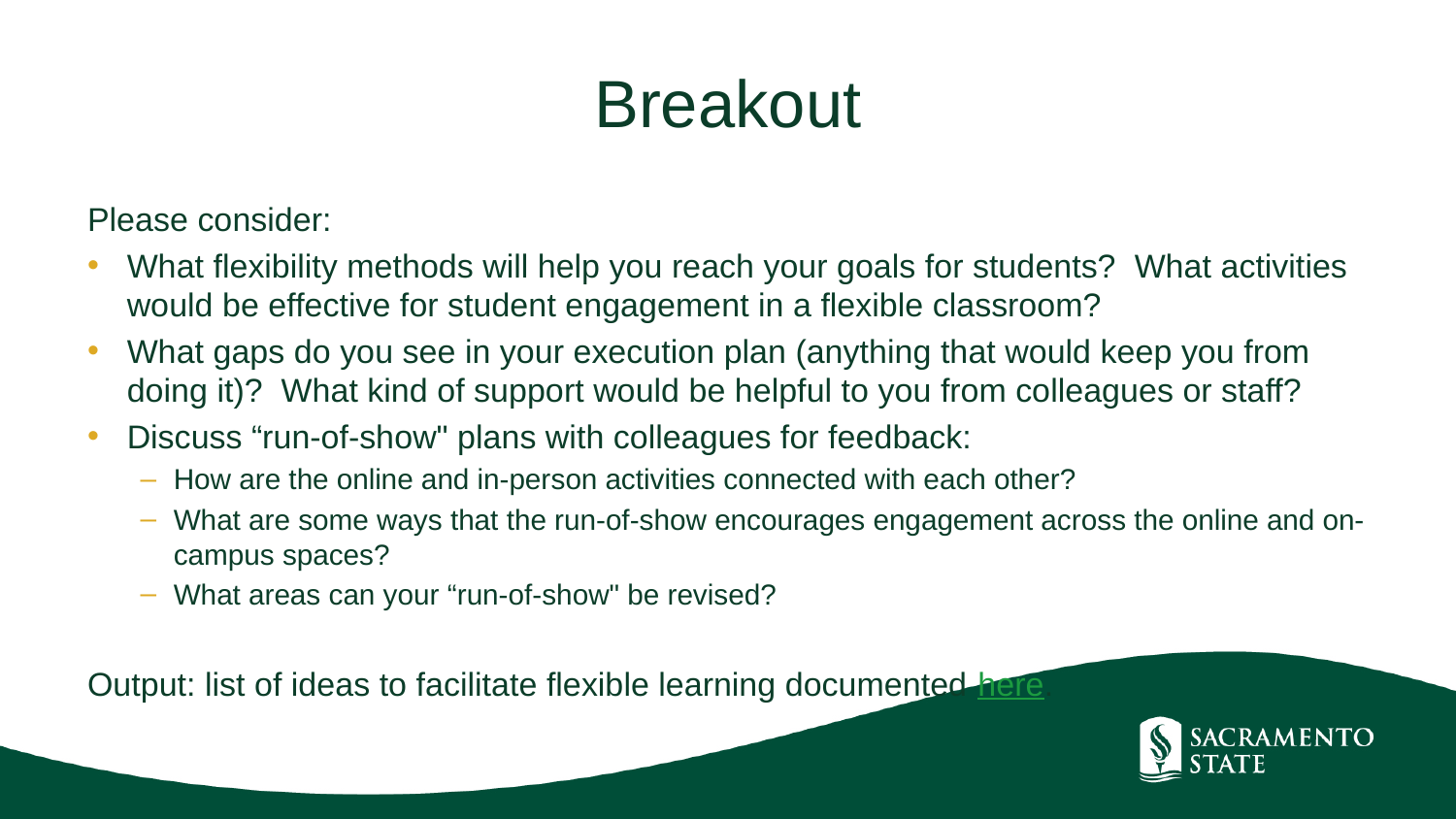

# Breakout
Please consider:
What flexibility methods will help you reach your goals for students?  What activities would be effective for student engagement in a flexible classroom?
What gaps do you see in your execution plan (anything that would keep you from doing it)?  What kind of support would be helpful to you from colleagues or staff?
Discuss “run-of-show" plans with colleagues for feedback:
How are the online and in-person activities connected with each other?
What are some ways that the run-of-show encourages engagement across the online and on-campus spaces?
What areas can your “run-of-show" be revised?

Output: list of ideas to facilitate flexible learning documented here.